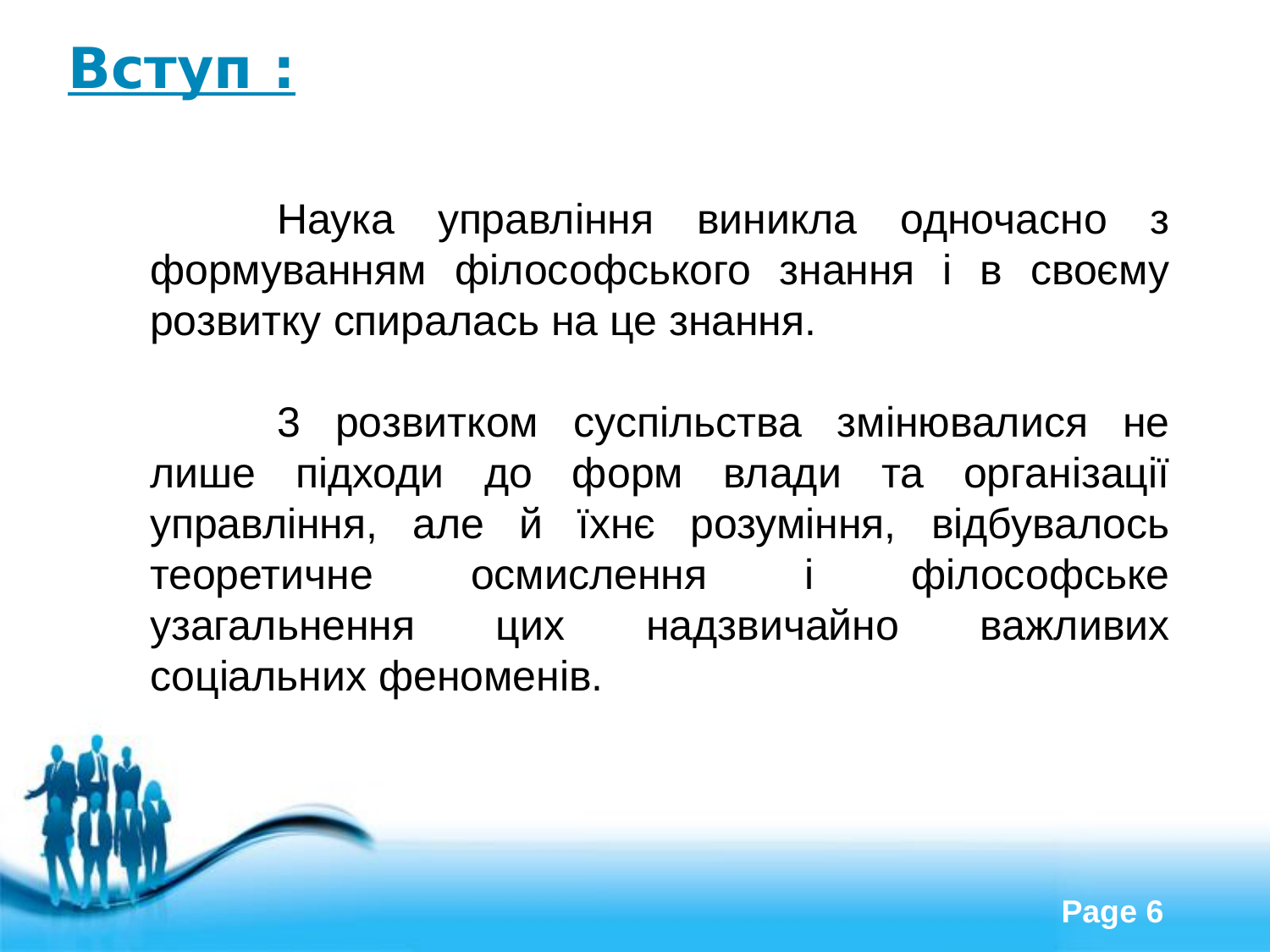

Вступ :

	Наука управління виникла одночасно з формуванням філософського знання і в своєму розвитку спиралась на це знання.

	3 розвитком суспільства змінювалися не лише підходи до форм влади та організації управління, але й їхнє розуміння, відбувалось теоретичне осмислення і філософське узагальнення цих надзвичайно важливих соціальних феноменів.